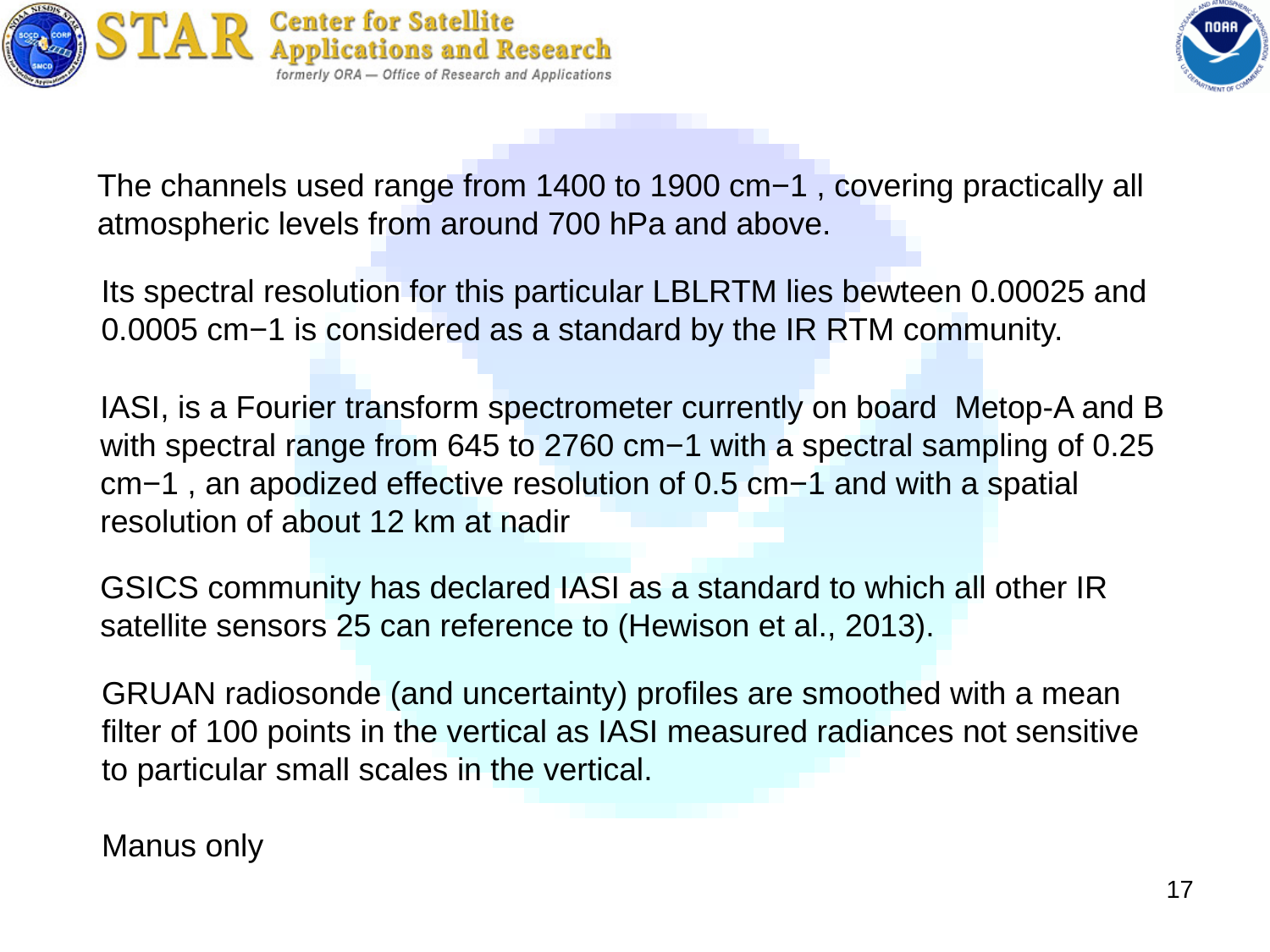

The channels used range from 1400 to 1900 cm−1 , covering practically all atmospheric levels from around 700 hPa and above.
Its spectral resolution for this particular LBLRTM lies bewteen 0.00025 and 0.0005 cm−1 is considered as a standard by the IR RTM community.
IASI, is a Fourier transform spectrometer currently on board  Metop-A and B with spectral range from 645 to 2760 cm−1 with a spectral sampling of 0.25 cm−1 , an apodized effective resolution of 0.5 cm−1 and with a spatial resolution of about 12 km at nadir
GSICS community has declared IASI as a standard to which all other IR satellite sensors 25 can reference to (Hewison et al., 2013).
GRUAN radiosonde (and uncertainty) profiles are smoothed with a mean filter of 100 points in the vertical as IASI measured radiances not sensitive to particular small scales in the vertical.

Manus only
17